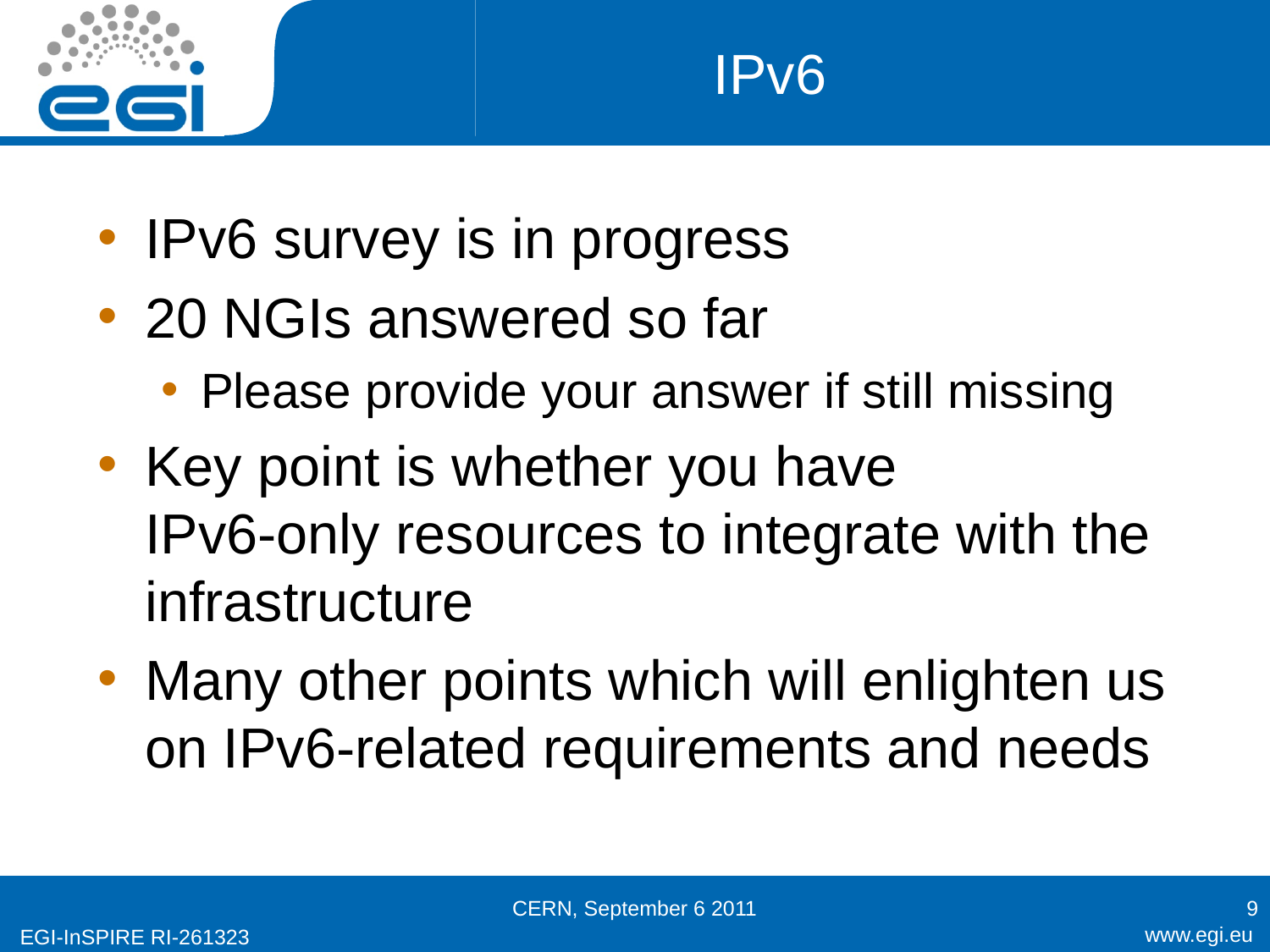

# IPv6
IPv6 survey is in progress
20 NGIs answered so far
Please provide your answer if still missing
Key point is whether you have            IPv6-only resources to integrate with the infrastructure
Many other points which will enlighten us on IPv6-related requirements and needs
CERN, September 6 2011
9